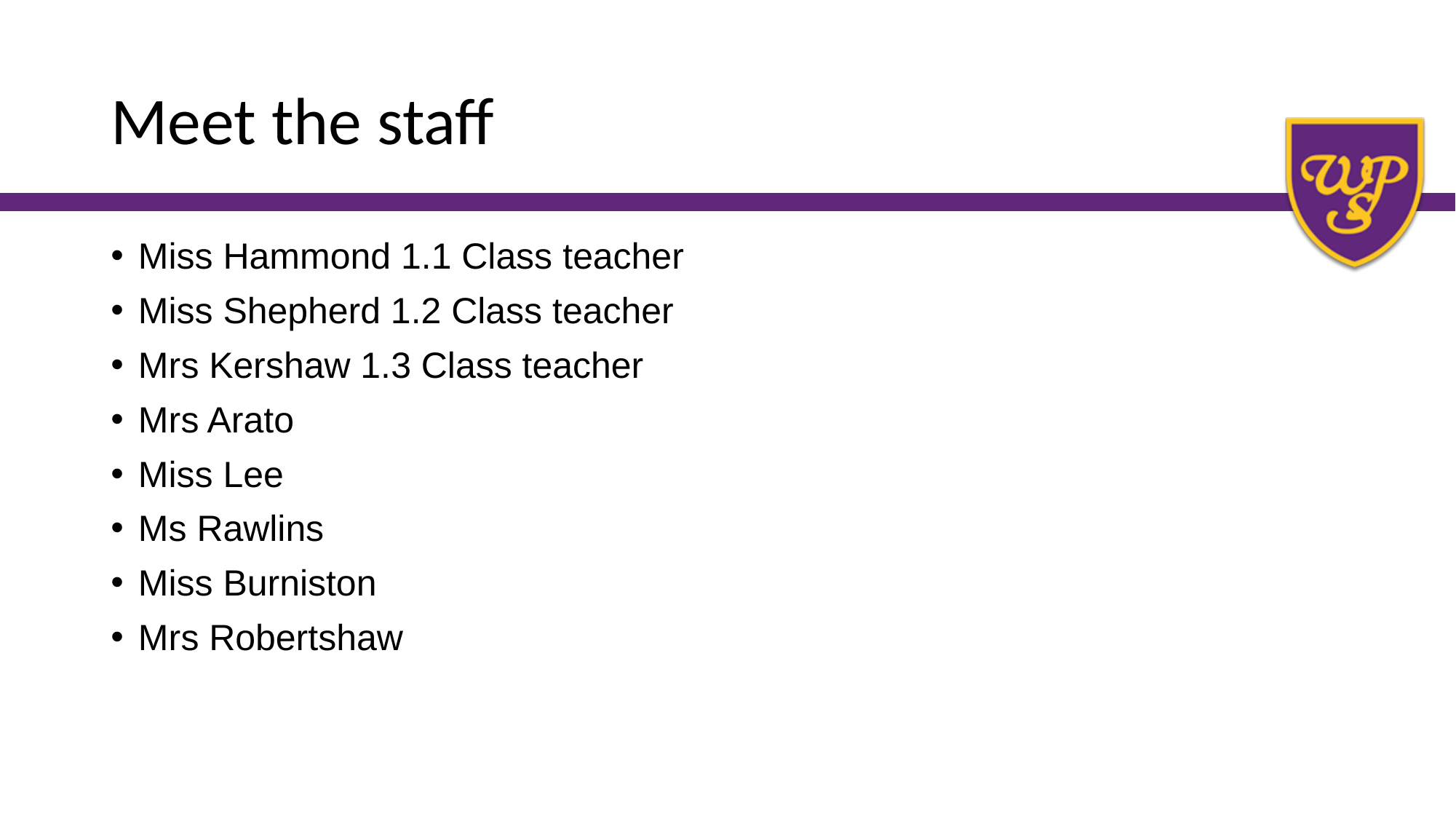

# Meet the staff
Miss Hammond 1.1 Class teacher
Miss Shepherd 1.2 Class teacher
Mrs Kershaw 1.3 Class teacher
Mrs Arato
Miss Lee
Ms Rawlins
Miss Burniston
Mrs Robertshaw